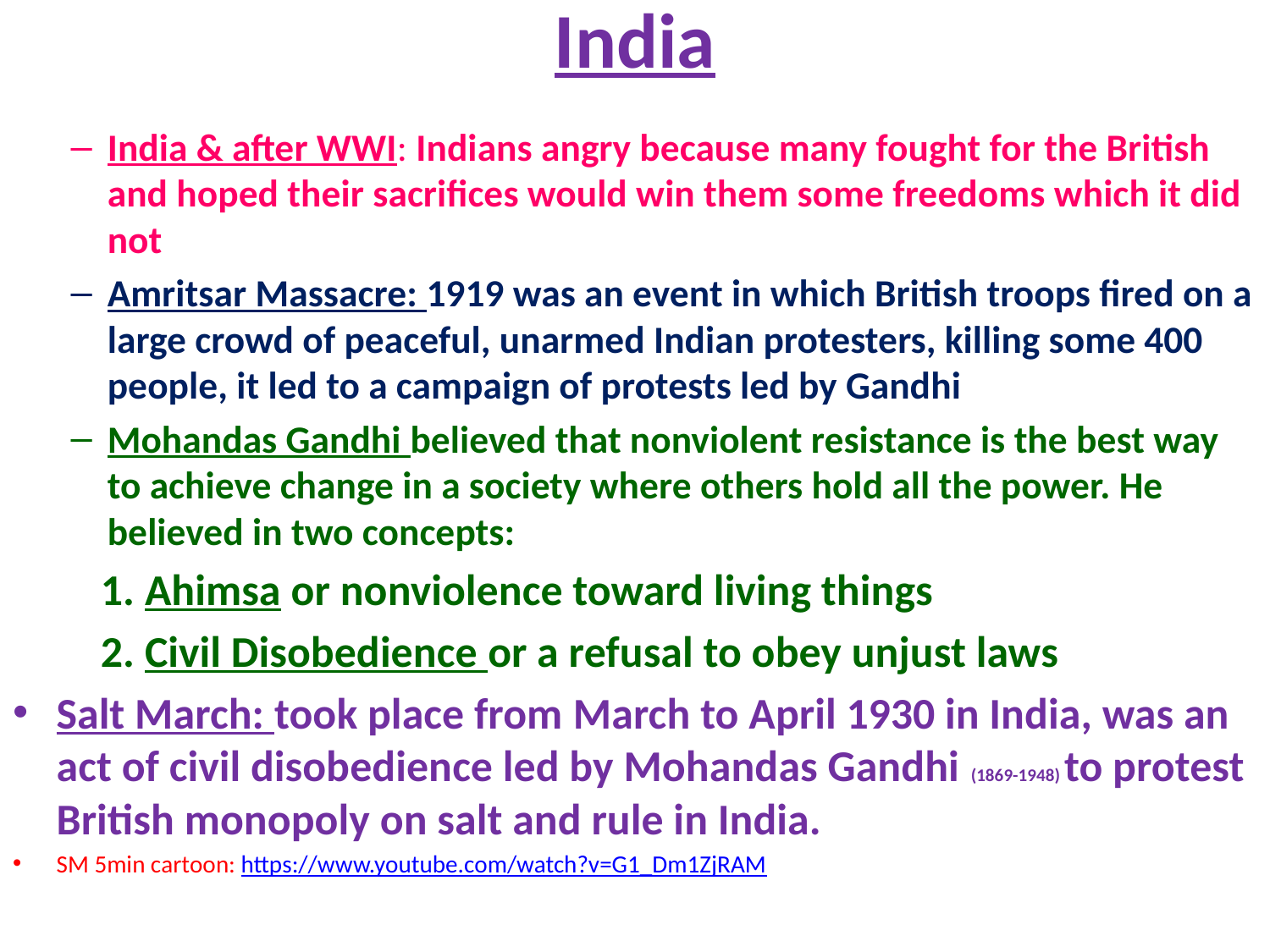

# India
India & after WWI: Indians angry because many fought for the British and hoped their sacrifices would win them some freedoms which it did not
Amritsar Massacre: 1919 was an event in which British troops fired on a large crowd of peaceful, unarmed Indian protesters, killing some 400 people, it led to a campaign of protests led by Gandhi
Mohandas Gandhi believed that nonviolent resistance is the best way to achieve change in a society where others hold all the power. He believed in two concepts:
   1. Ahimsa or nonviolence toward living things
   2. Civil Disobedience or a refusal to obey unjust laws
Salt March: took place from March to April 1930 in India, was an act of civil disobedience led by Mohandas Gandhi (1869-1948) to protest British monopoly on salt and rule in India.
SM 5min cartoon: https://www.youtube.com/watch?v=G1_Dm1ZjRAM